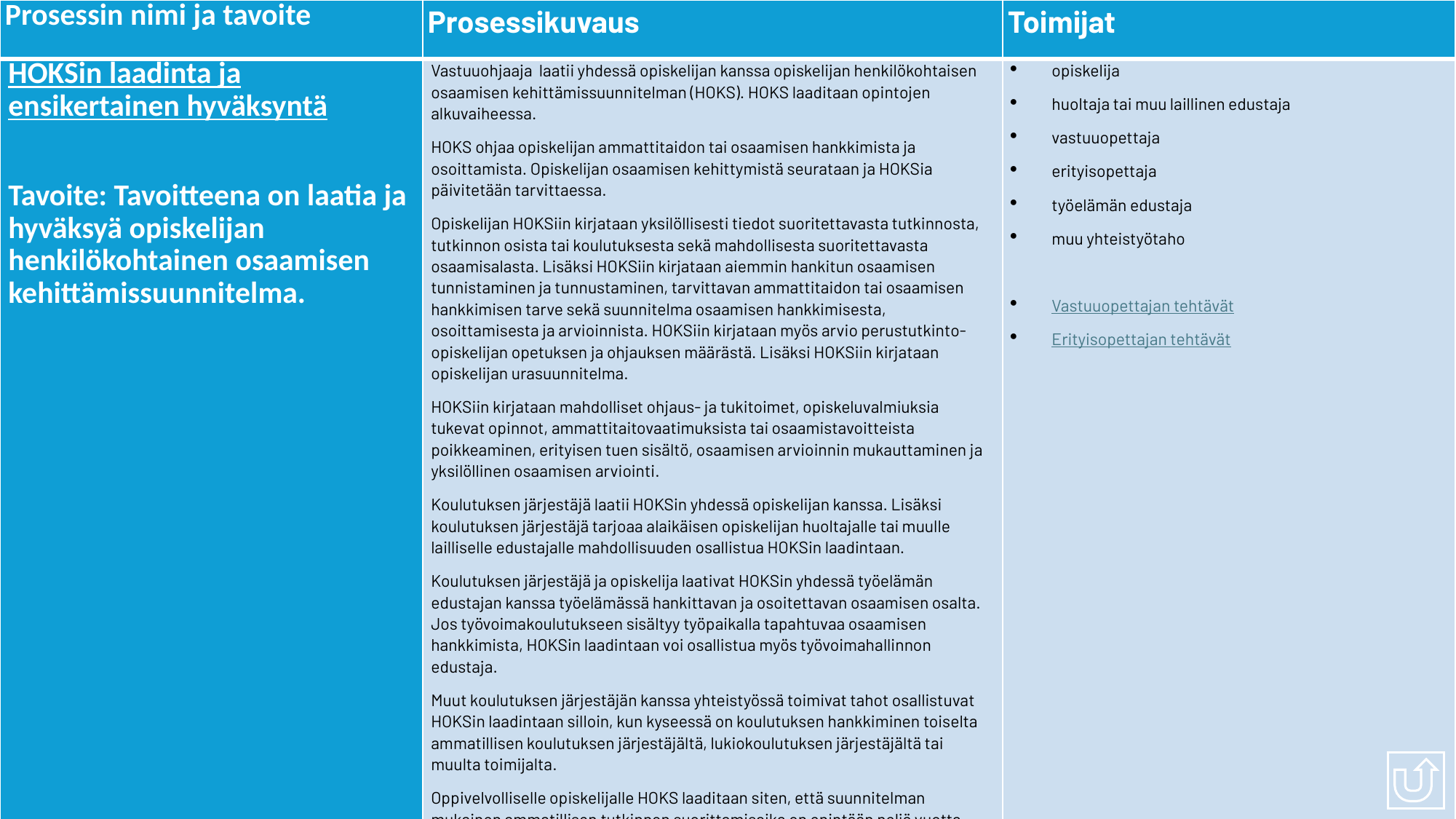

| Prosessin nimi ja tavoite | Prosessikuvaus | Toimijat |
| --- | --- | --- |
| HOKSin laadinta ja ensikertainen hyväksyntä Tavoite: Tavoitteena on laatia ja hyväksyä opiskelijan henkilökohtainen osaamisen kehittämissuunnitelma. | Vastuuohjaaja  laatii yhdessä opiskelijan kanssa opiskelijan henkilökohtaisen osaamisen kehittämissuunnitelman (HOKS). HOKS laaditaan opintojen alkuvaiheessa. HOKS ohjaa opiskelijan ammattitaidon tai osaamisen hankkimista ja osoittamista. Opiskelijan osaamisen kehittymistä seurataan ja HOKSia päivitetään tarvittaessa. Opiskelijan HOKSiin kirjataan yksilöllisesti tiedot suoritettavasta tutkinnosta, tutkinnon osista tai koulutuksesta sekä mahdollisesta suoritettavasta osaamisalasta. Lisäksi HOKSiin kirjataan aiemmin hankitun osaamisen tunnistaminen ja tunnustaminen, tarvittavan ammattitaidon tai osaamisen hankkimisen tarve sekä suunnitelma osaamisen hankkimisesta, osoittamisesta ja arvioinnista. HOKSiin kirjataan myös arvio perustutkinto-opiskelijan opetuksen ja ohjauksen määrästä. Lisäksi HOKSiin kirjataan opiskelijan urasuunnitelma. HOKSiin kirjataan mahdolliset ohjaus- ja tukitoimet, opiskeluvalmiuksia tukevat opinnot, ammattitaitovaatimuksista tai osaamistavoitteista poikkeaminen, erityisen tuen sisältö, osaamisen arvioinnin mukauttaminen ja yksilöllinen osaamisen arviointi. Koulutuksen järjestäjä laatii HOKSin yhdessä opiskelijan kanssa. Lisäksi koulutuksen järjestäjä tarjoaa alaikäisen opiskelijan huoltajalle tai muulle lailliselle edustajalle mahdollisuuden osallistua HOKSin laadintaan. Koulutuksen järjestäjä ja opiskelija laativat HOKSin yhdessä työelämän edustajan kanssa työelämässä hankittavan ja osoitettavan osaamisen osalta. Jos työvoimakoulutukseen sisältyy työpaikalla tapahtuvaa osaamisen hankkimista, HOKSin laadintaan voi osallistua myös työvoimahallinnon edustaja. Muut koulutuksen järjestäjän kanssa yhteistyössä toimivat tahot osallistuvat HOKSin laadintaan silloin, kun kyseessä on koulutuksen hankkiminen toiselta ammatillisen koulutuksen järjestäjältä, lukiokoulutuksen järjestäjältä tai muulta toimijalta. Oppivelvolliselle opiskelijalle HOKS laaditaan siten, että suunnitelman mukainen ammatillisen tutkinnon suorittamisaika on enintään neljä vuotta. HOKSin hyväksyvät koulutuksen järjestäjä ja opiskelija. Lisäksi HOKSin hyväksyvät työelämän edustaja sekä muut koulutuksen järjestäjän kanssa yhteistyössä toimivat tahot siltä osin kuin ne osallistuvat HOKSin laadintaan ja päivittämiseen. | opiskelija huoltaja tai muu laillinen edustaja vastuuopettaja erityisopettaja työelämän edustaja muu yhteistyötaho Vastuuopettajan tehtävät Erityisopettajan tehtävät |